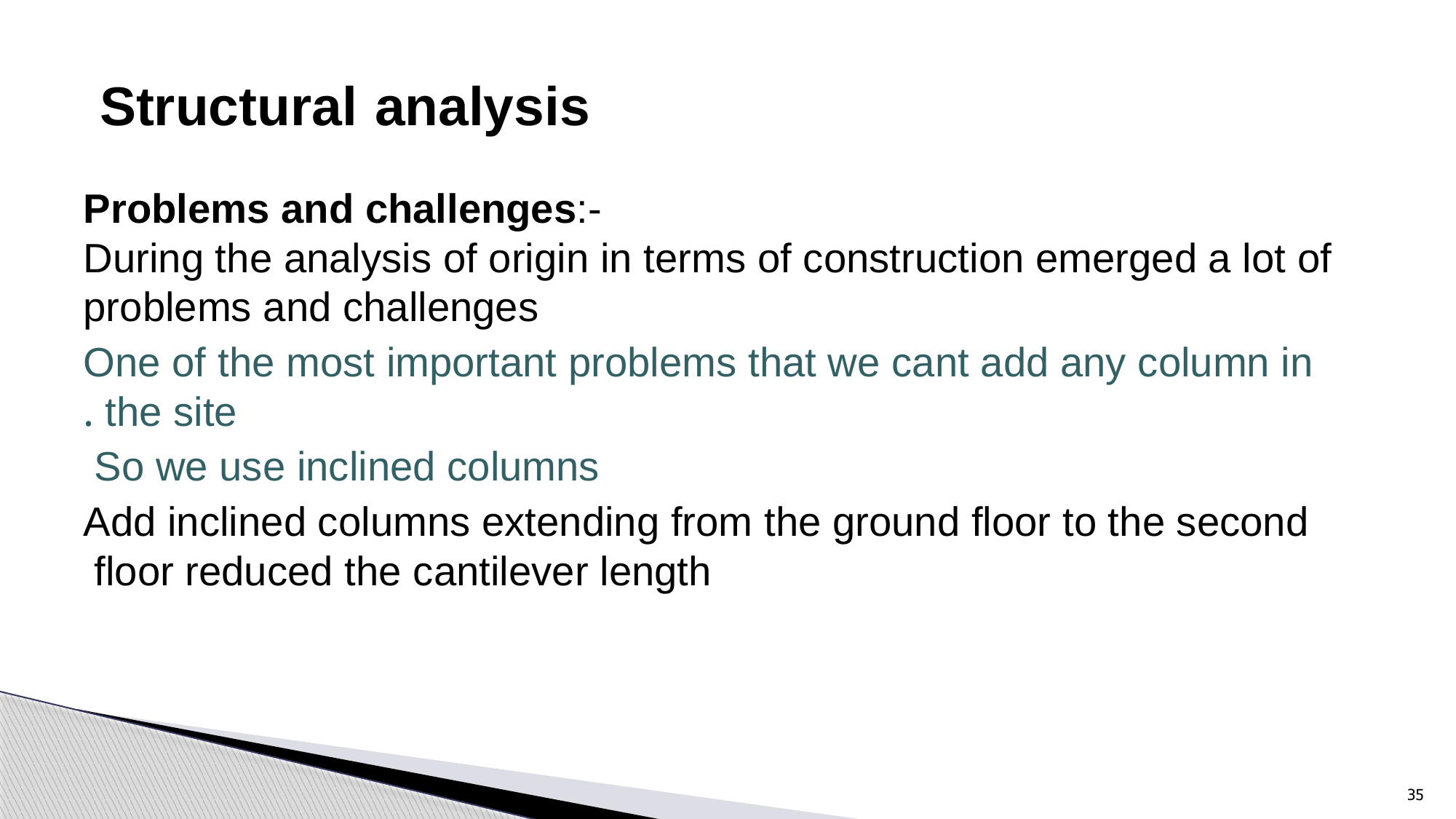

# Structural analysis
Problems and challenges:-
During the analysis of origin in terms of construction emerged a lot of problems and challenges
One of the most important problems that we cant add any column in the site .
So we use inclined columns
Add inclined columns extending from the ground floor to the second floor reduced the cantilever length

35